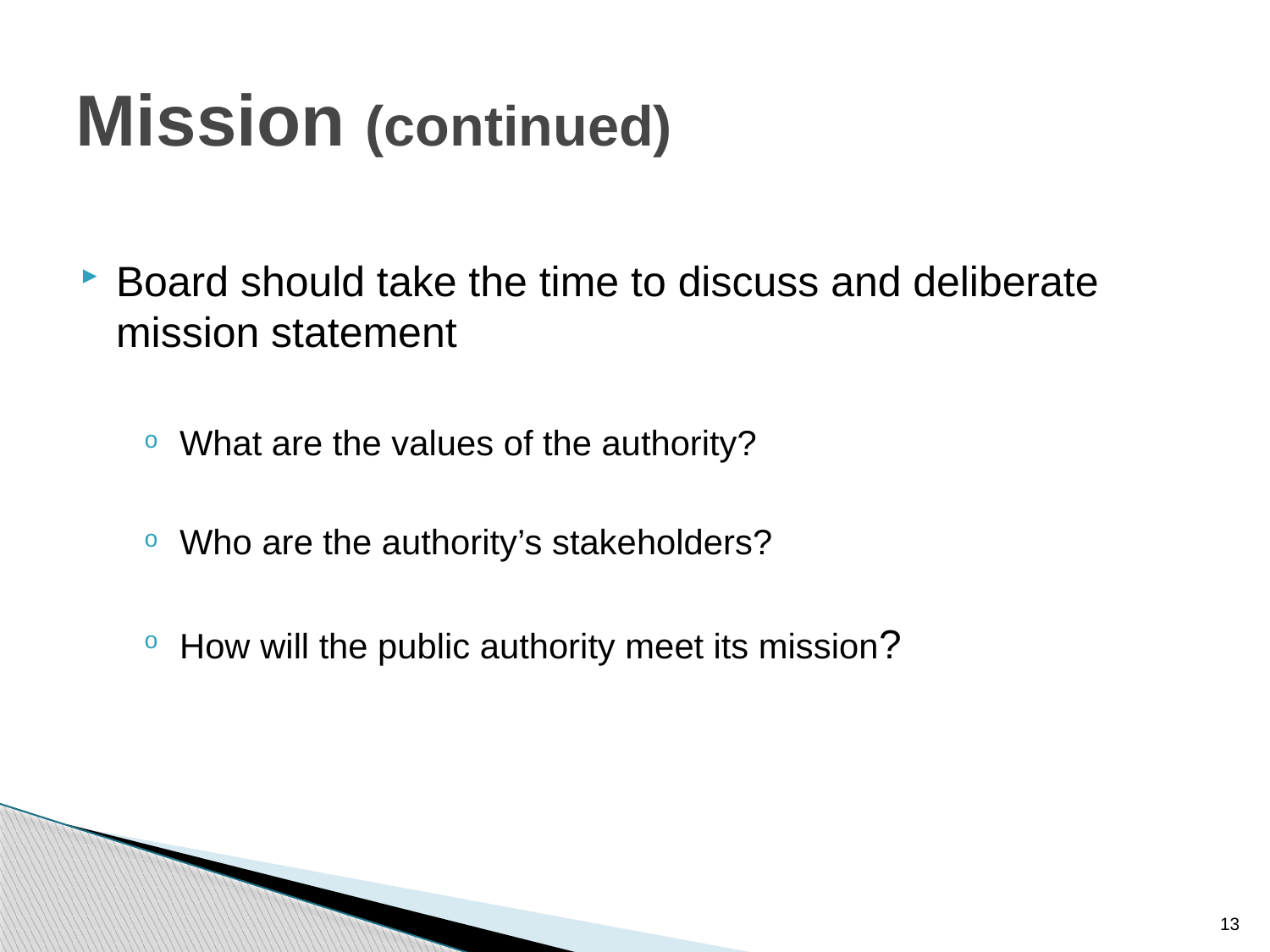

# Mission (continued)

Board should take the time to discuss and deliberate mission statement

What are the values of the authority?

Who are the authority’s stakeholders?

How will the public authority meet its mission?

13